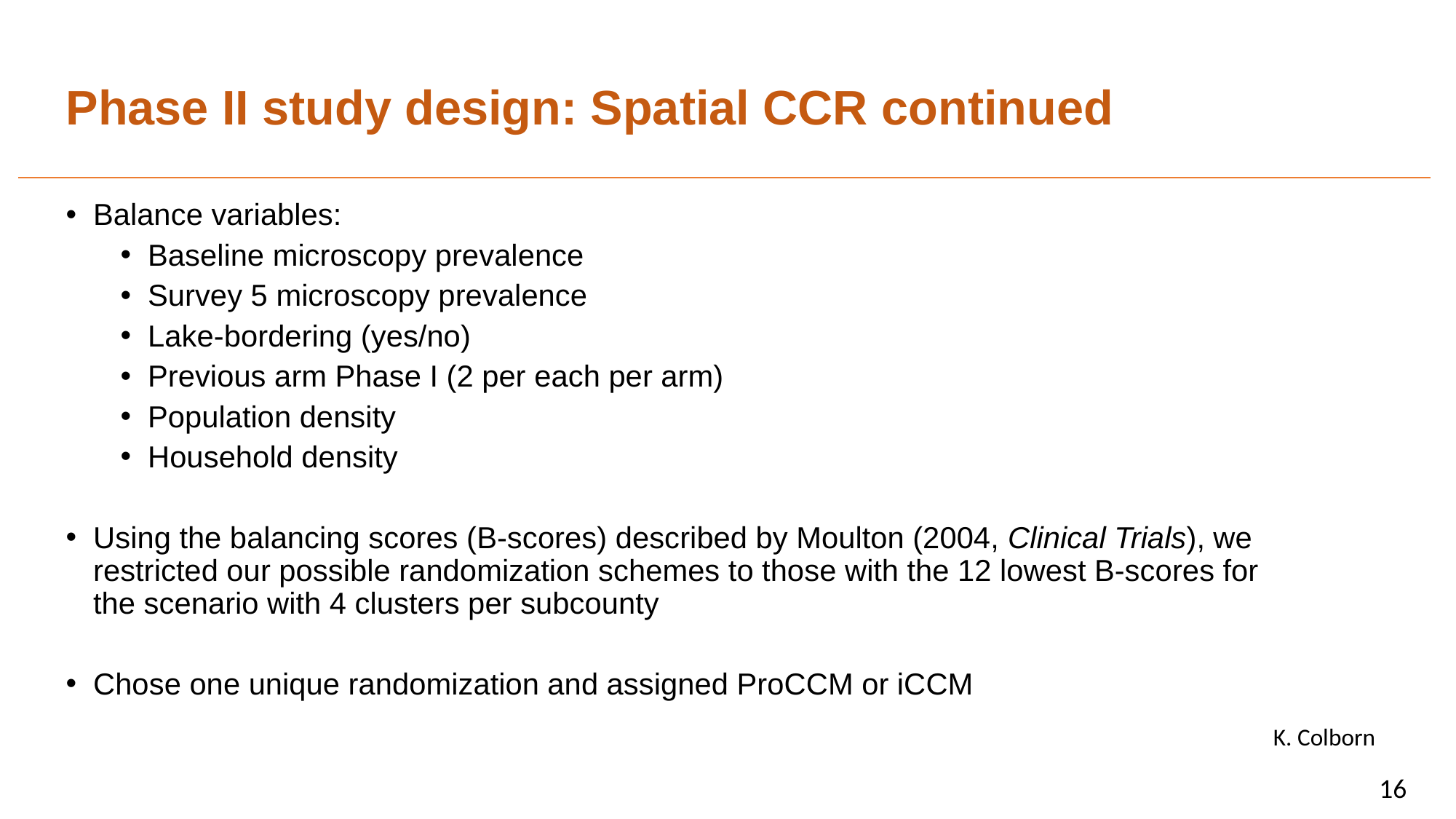

# Phase II study design: Spatial CCR continued
Balance variables:
Baseline microscopy prevalence
Survey 5 microscopy prevalence
Lake-bordering (yes/no)
Previous arm Phase I (2 per each per arm)
Population density
Household density
Using the balancing scores (B-scores) described by Moulton (2004, Clinical Trials), we restricted our possible randomization schemes to those with the 12 lowest B-scores for the scenario with 4 clusters per subcounty
Chose one unique randomization and assigned ProCCM or iCCM

K. Colborn
16